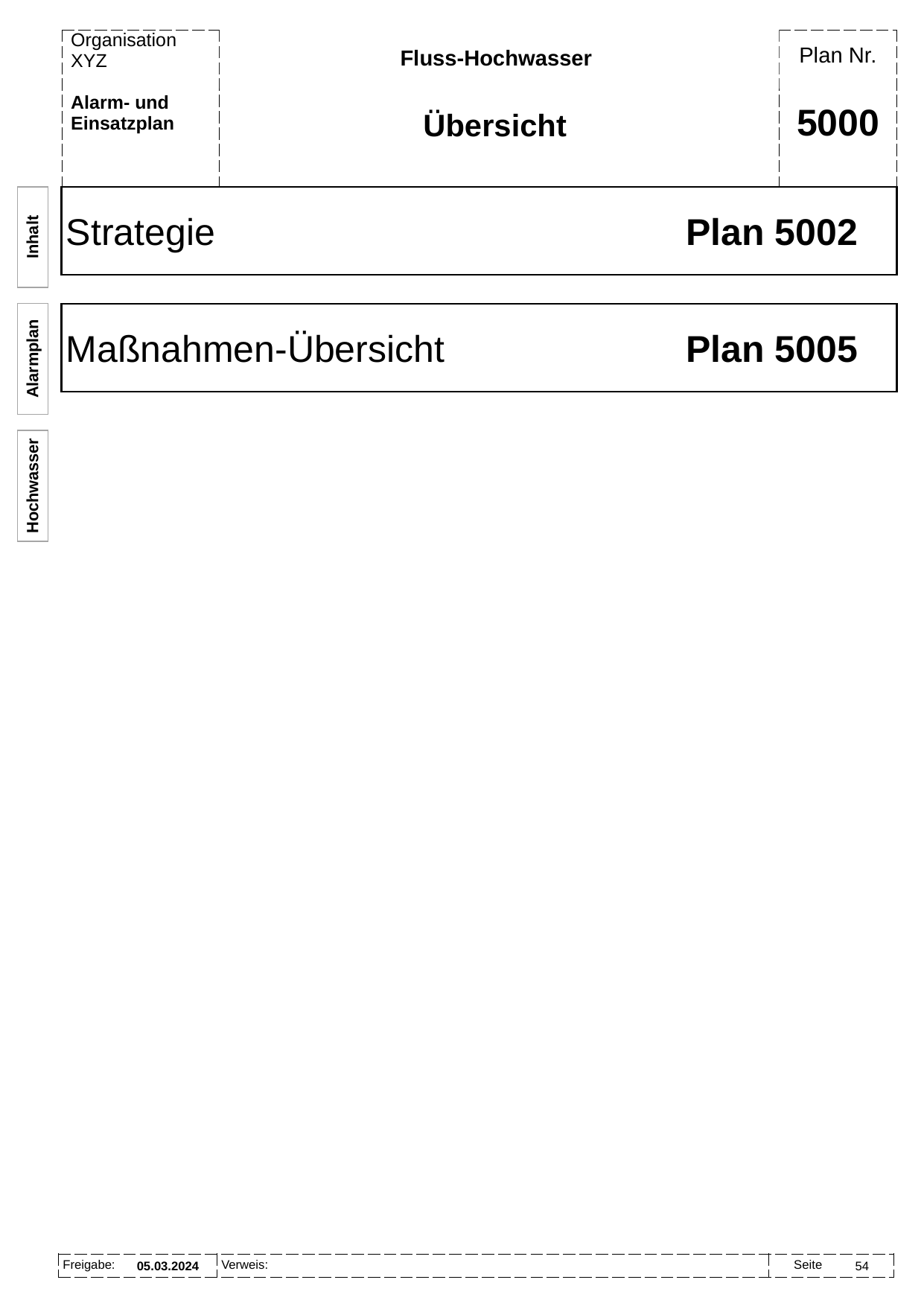

Fluss-Hochwasser
Übersicht
# 5000
Strategie 	Plan 5002
Inhalt
Maßnahmen-Übersicht  	Plan 5005
Alarmplan
Hochwasser
05.03.2024